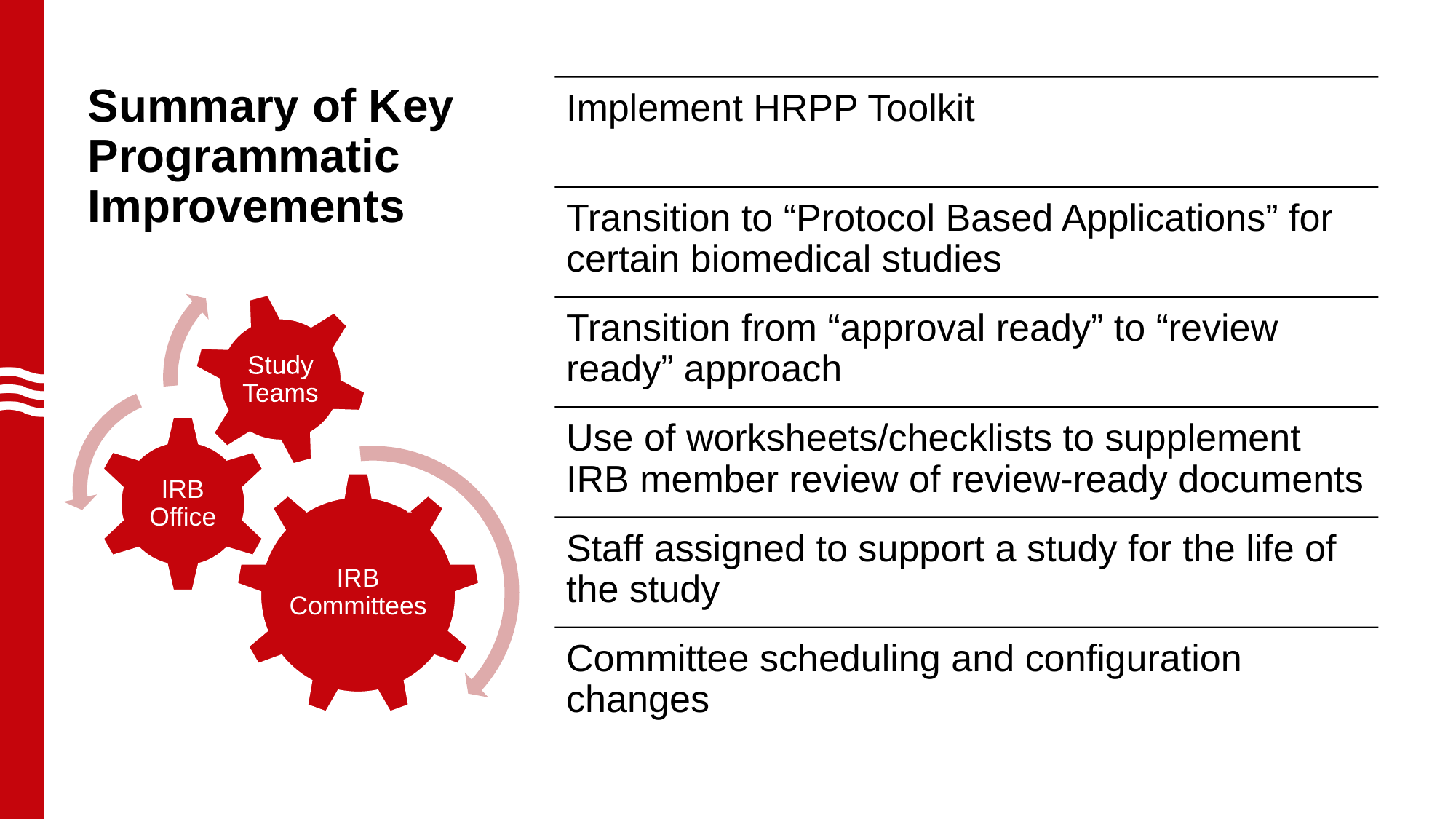

# Summary of Key Programmatic Improvements
Implement HRPP Toolkit
Transition to “Protocol Based Applications” for certain biomedical studies
Transition from “approval ready” to “review ready” approach
Use of worksheets/checklists to supplement IRB member review of review-ready documents
Staff assigned to support a study for the life of the study
Committee scheduling and configuration changes
IRB Committees
IRB Office
Study Teams